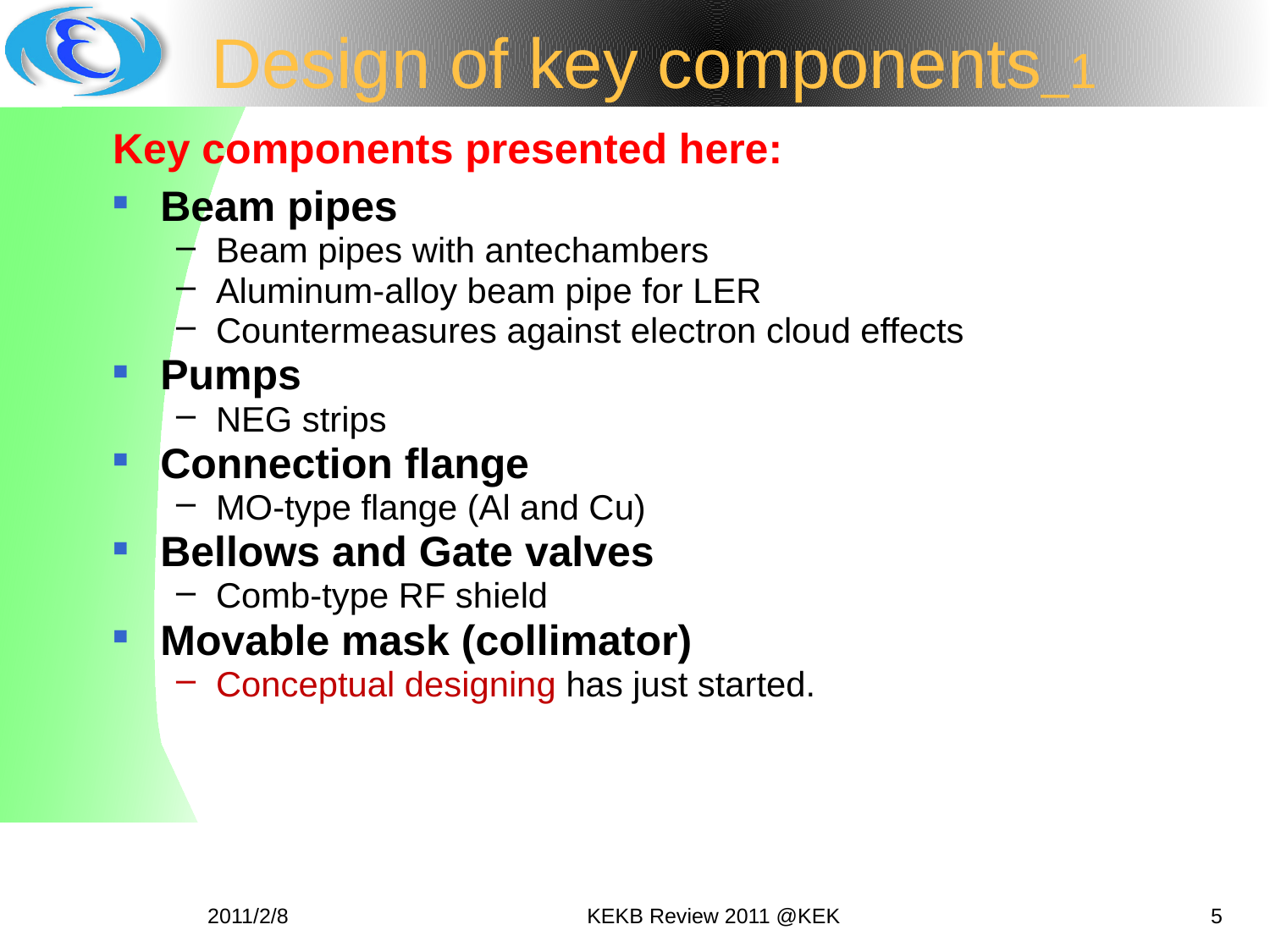

# Design of key components_1
Key components presented here:
Beam pipes
Beam pipes with antechambers
Aluminum-alloy beam pipe for LER
Countermeasures against electron cloud effects
Pumps
NEG strips
Connection flange
MO-type flange (Al and Cu)
Bellows and Gate valves
Comb-type RF shield
Movable mask (collimator)
Conceptual designing has just started.
2011/2/8
KEKB Review 2011 @KEK
5